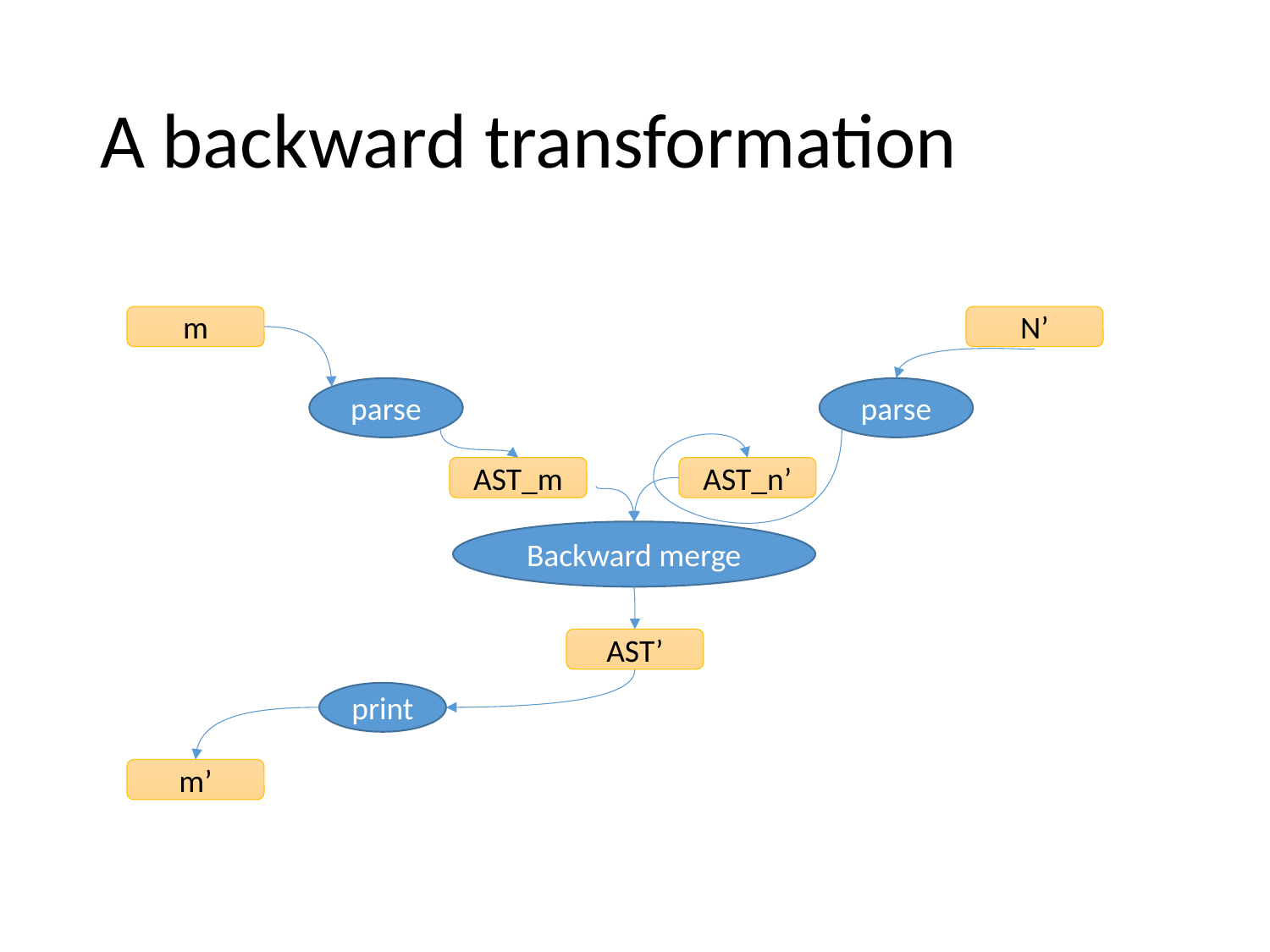

# A backward transformation

m
N’
parse
parse
AST_m
AST_n’
Backward merge
AST’
print
m’